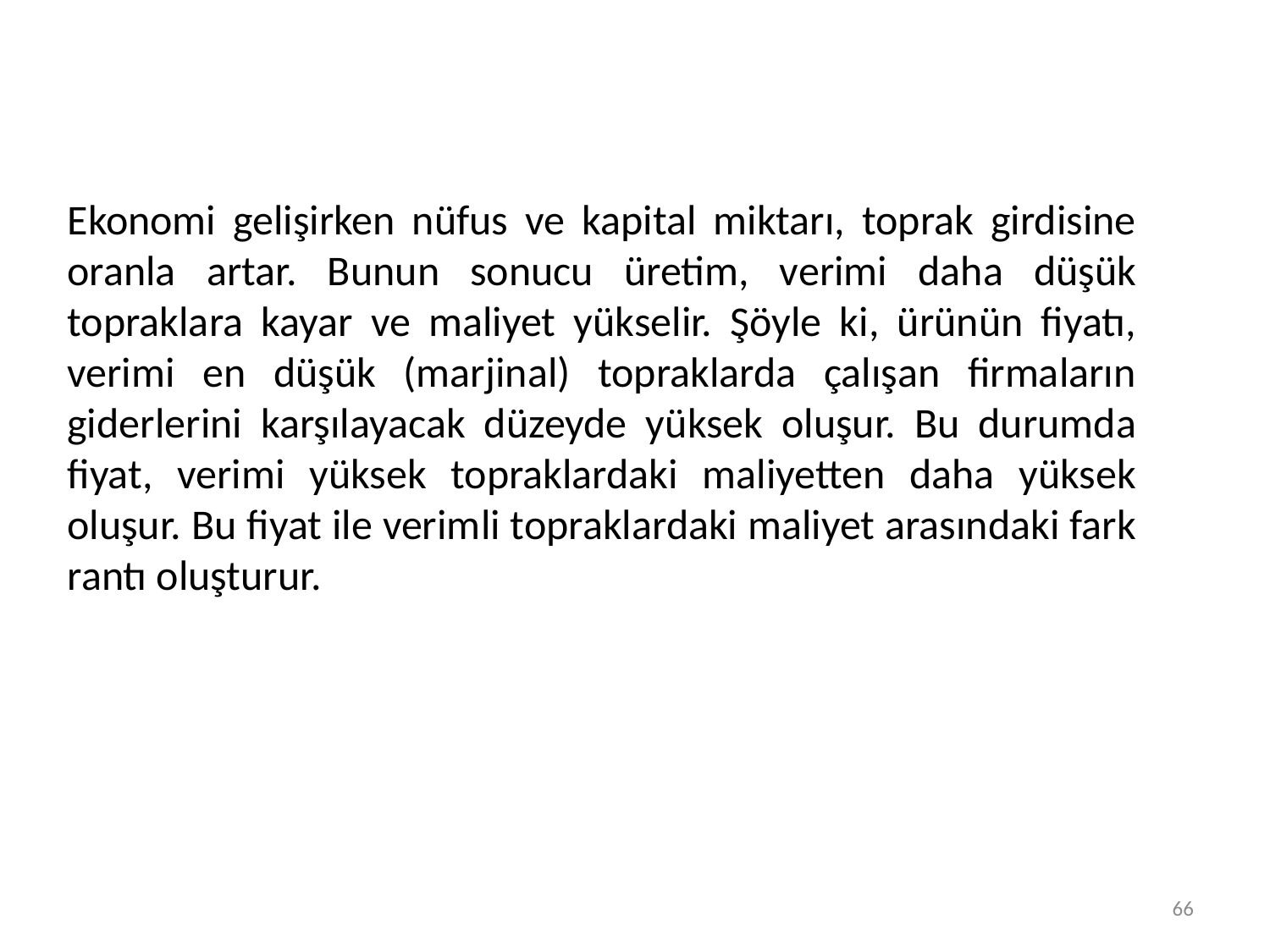

Ekonomi gelişirken nüfus ve kapital miktarı, toprak girdisine oranla artar. Bunun sonucu üretim, verimi daha düşük topraklara kayar ve maliyet yükselir. Şöyle ki, ürünün fiyatı, verimi en düşük (marjinal) topraklarda çalışan firmaların giderlerini karşılayacak düzeyde yüksek oluşur. Bu durumda fiyat, verimi yüksek topraklardaki maliyetten daha yüksek oluşur. Bu fiyat ile verimli topraklardaki maliyet arasındaki fark rantı oluşturur.
66